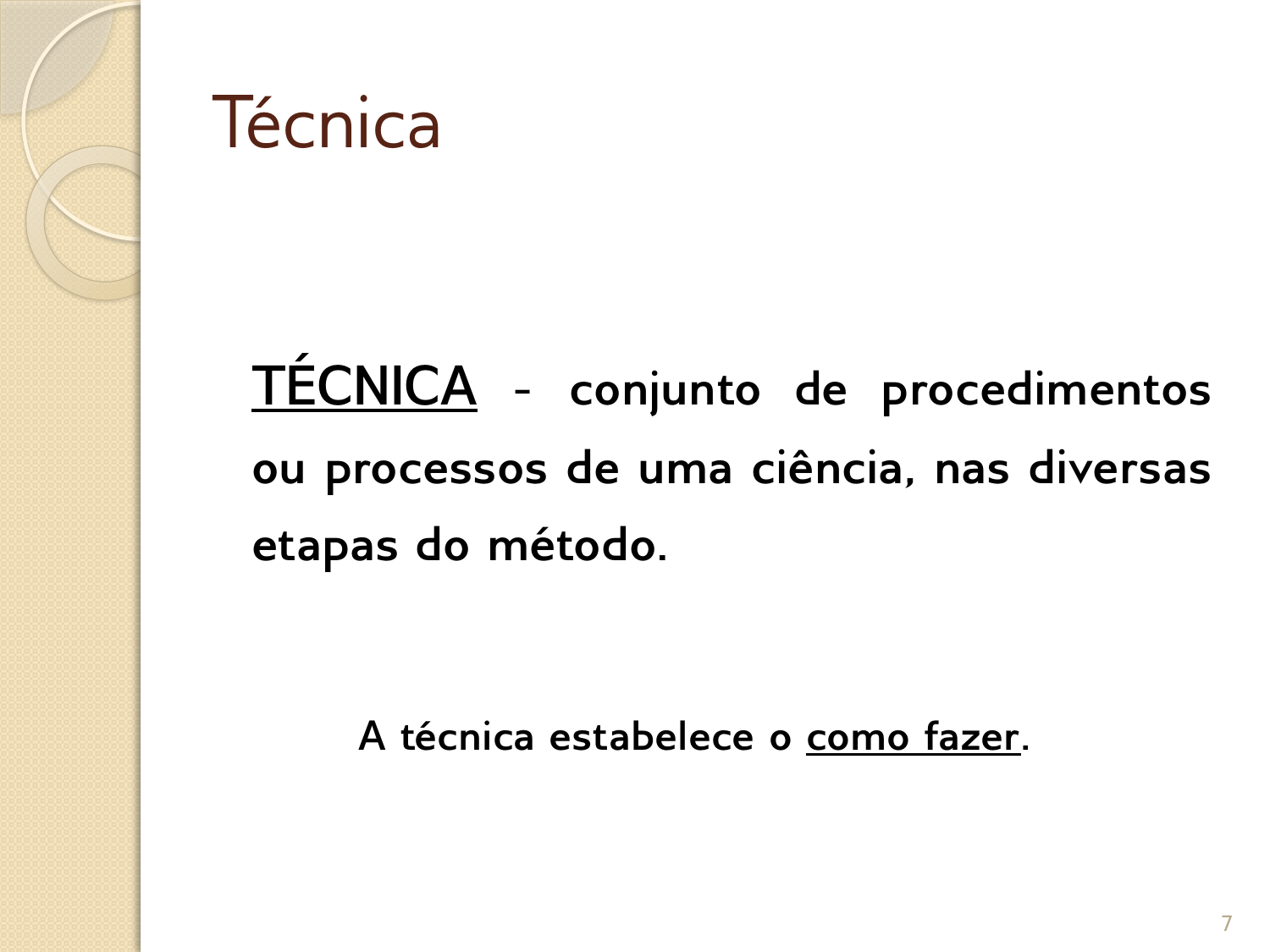

# Técnica

	TÉCNICA - conjunto de procedimentos ou processos de uma ciência, nas diversas etapas do método.

A técnica estabelece o como fazer.

7